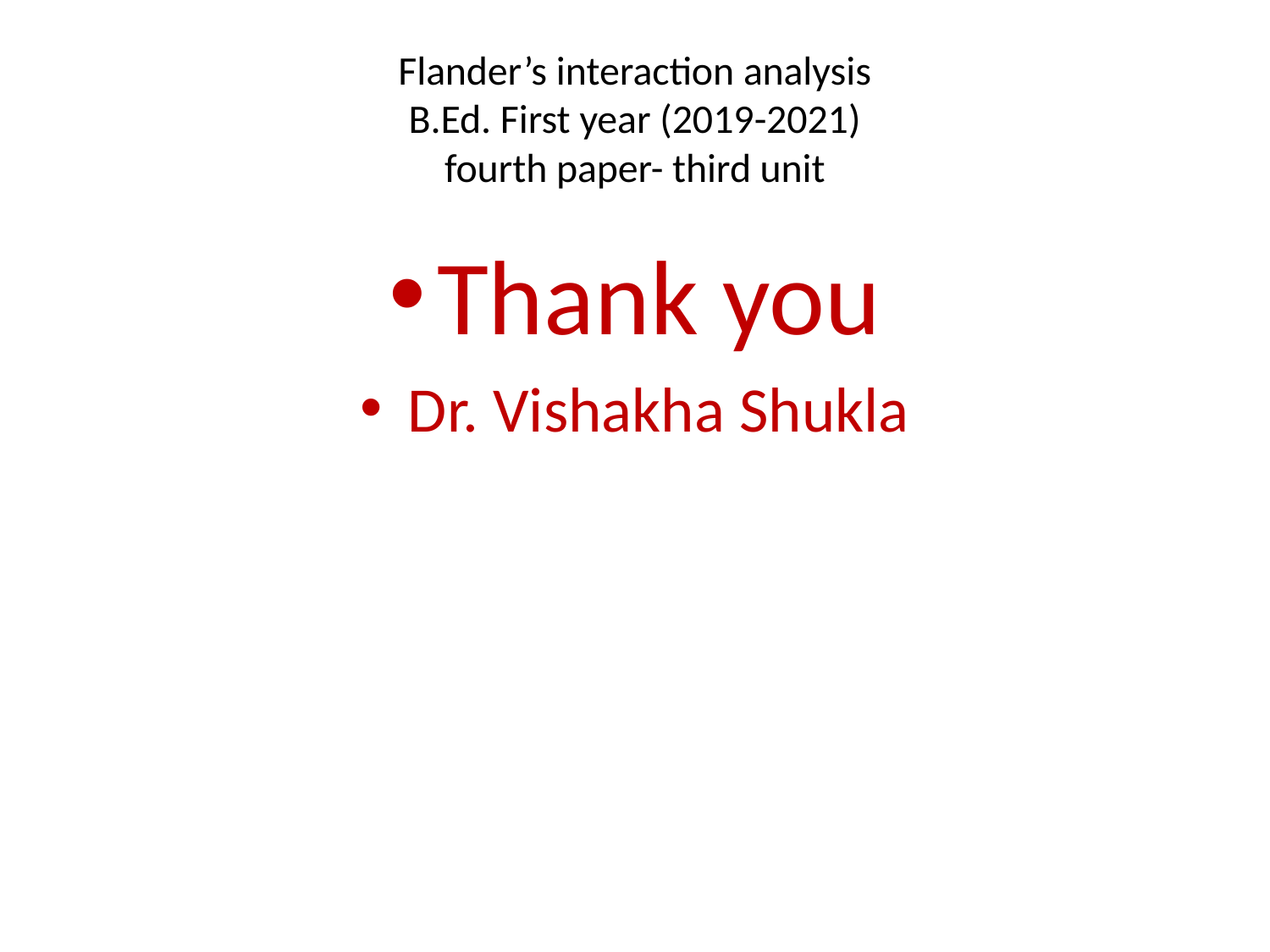

# Flander’s interaction analysis B.Ed. First year (2019-2021) fourth paper- third unit
Thank you
Dr. Vishakha Shukla